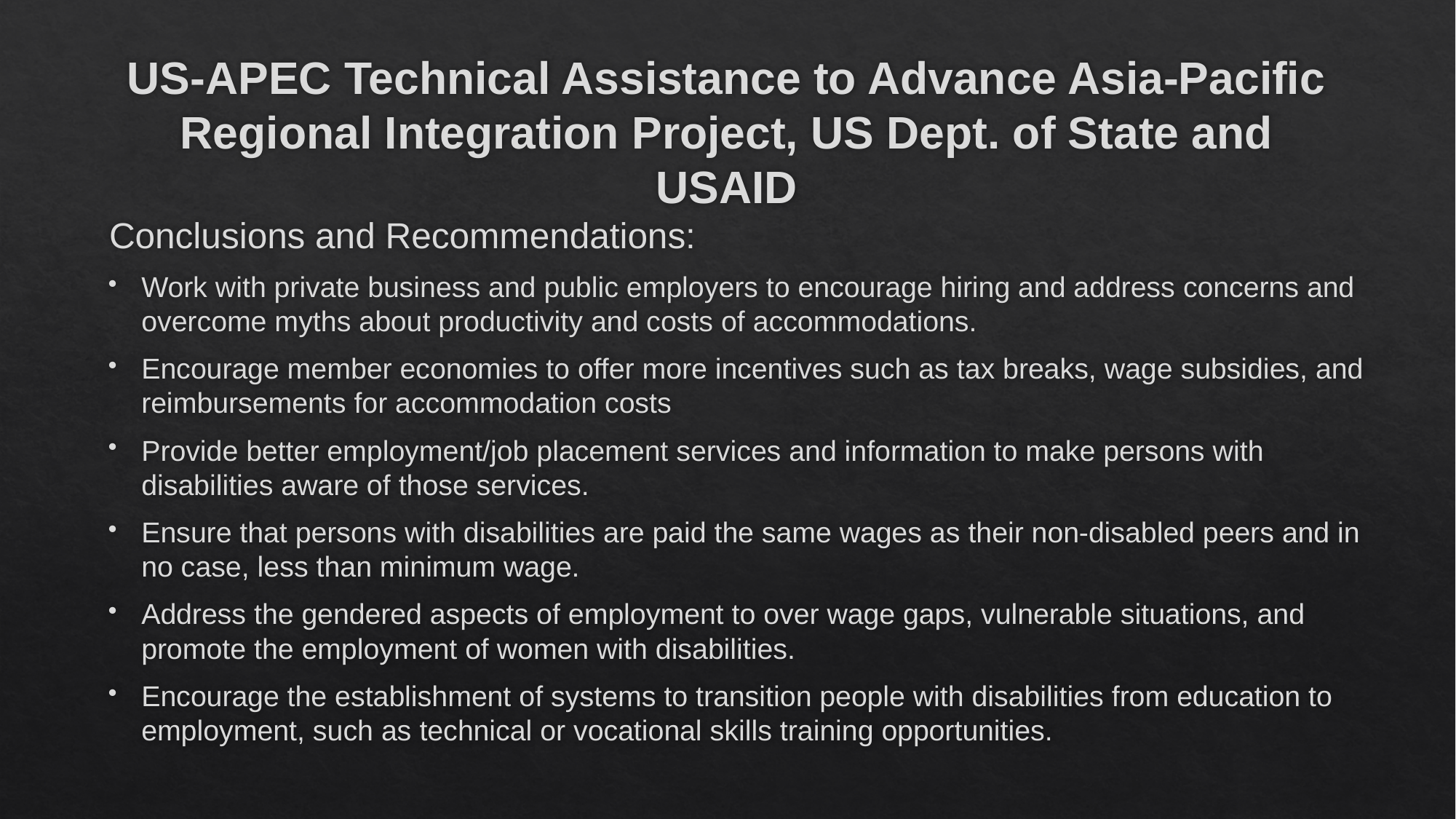

# US-APEC Technical Assistance to Advance Asia-Pacific Regional Integration Project, US Dept. of State and USAID
Conclusions and Recommendations:
Work with private business and public employers to encourage hiring and address concerns and overcome myths about productivity and costs of accommodations.
Encourage member economies to offer more incentives such as tax breaks, wage subsidies, and reimbursements for accommodation costs
Provide better employment/job placement services and information to make persons with disabilities aware of those services.
Ensure that persons with disabilities are paid the same wages as their non-disabled peers and in no case, less than minimum wage.
Address the gendered aspects of employment to over wage gaps, vulnerable situations, and promote the employment of women with disabilities.
Encourage the establishment of systems to transition people with disabilities from education to employment, such as technical or vocational skills training opportunities.